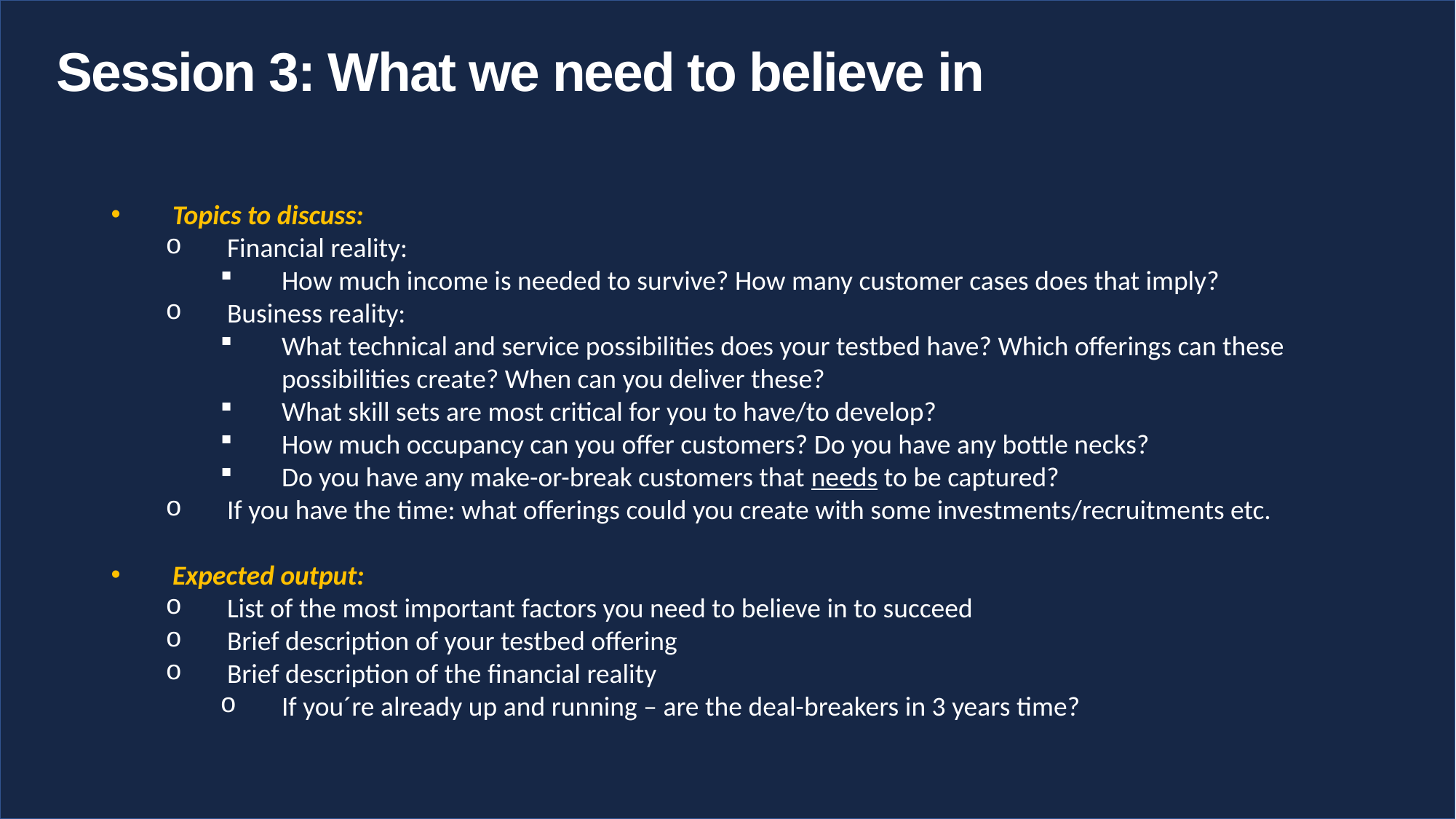

Session 3: What we need to believe in

Topics to discuss:
Financial reality:
How much income is needed to survive? How many customer cases does that imply?
Business reality:
What technical and service possibilities does your testbed have? Which offerings can these possibilities create? When can you deliver these?
What skill sets are most critical for you to have/to develop?
How much occupancy can you offer customers? Do you have any bottle necks?
Do you have any make-or-break customers that needs to be captured?
If you have the time: what offerings could you create with some investments/recruitments etc.

Expected output:
List of the most important factors you need to believe in to succeed
Brief description of your testbed offering
Brief description of the financial reality
If you´re already up and running – are the deal-breakers in 3 years time?